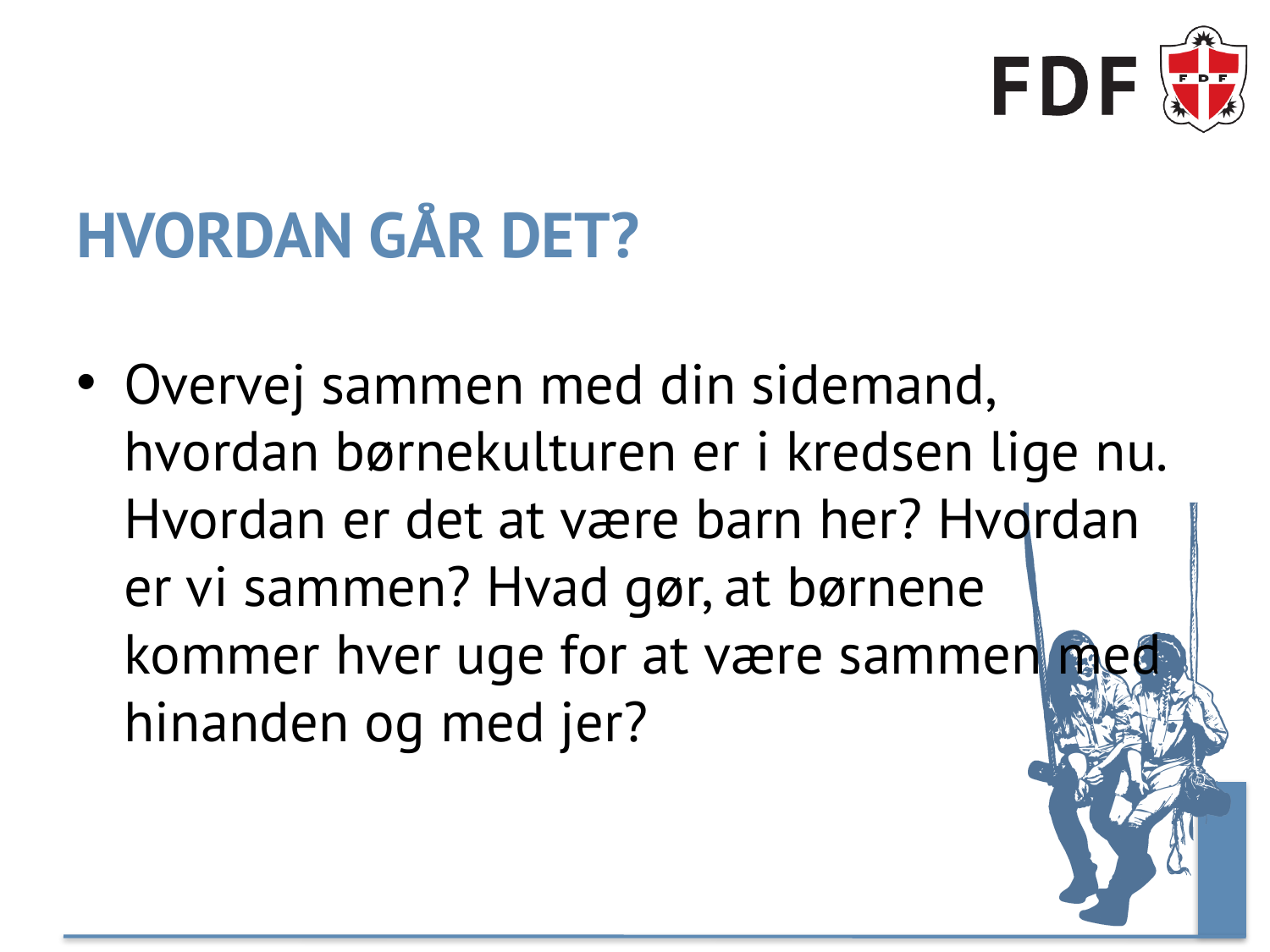

# Hvordan går det?
Overvej sammen med din sidemand, hvordan børnekulturen er i kredsen lige nu. Hvordan er det at være barn her? Hvordan er vi sammen? Hvad gør, at børnene kommer hver uge for at være sammen med hinanden og med jer?